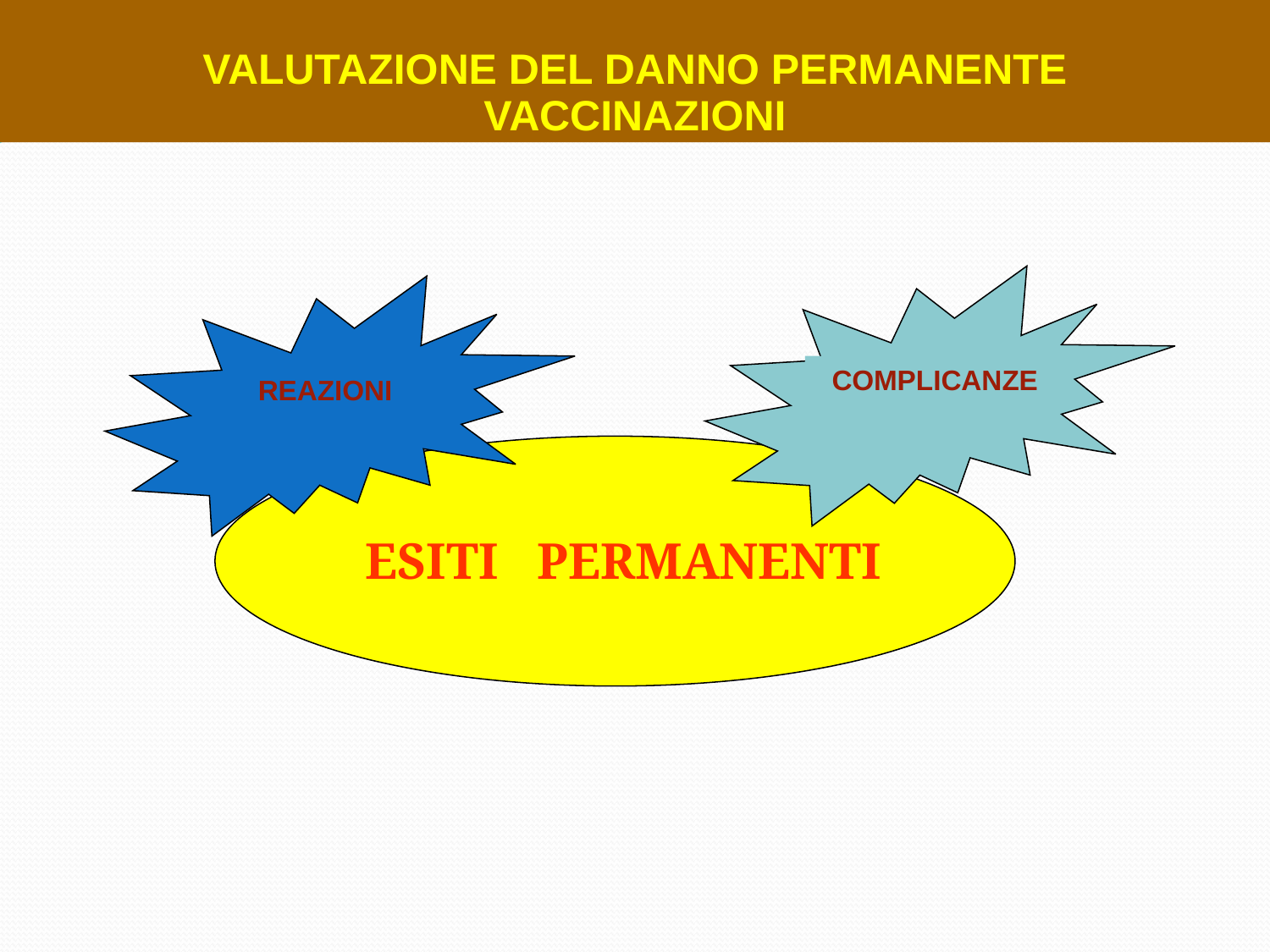

VALUTAZIONE DEL DANNO PERMANENTE
VACCINAZIONI

COMPLICANZE

REAZIONI

	ESITI   PERMANENTI